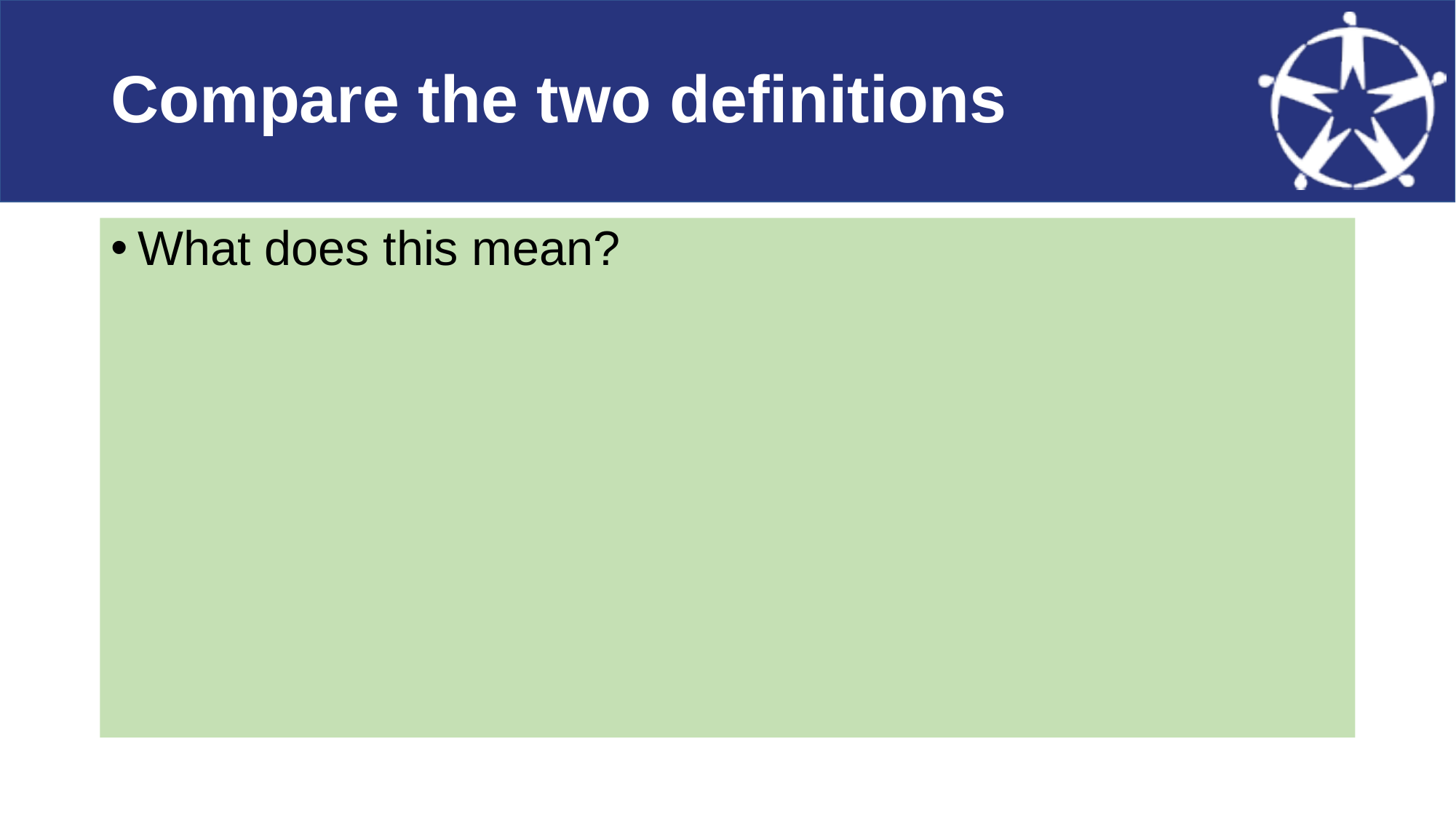

# Compare the two definitions
What does this mean?